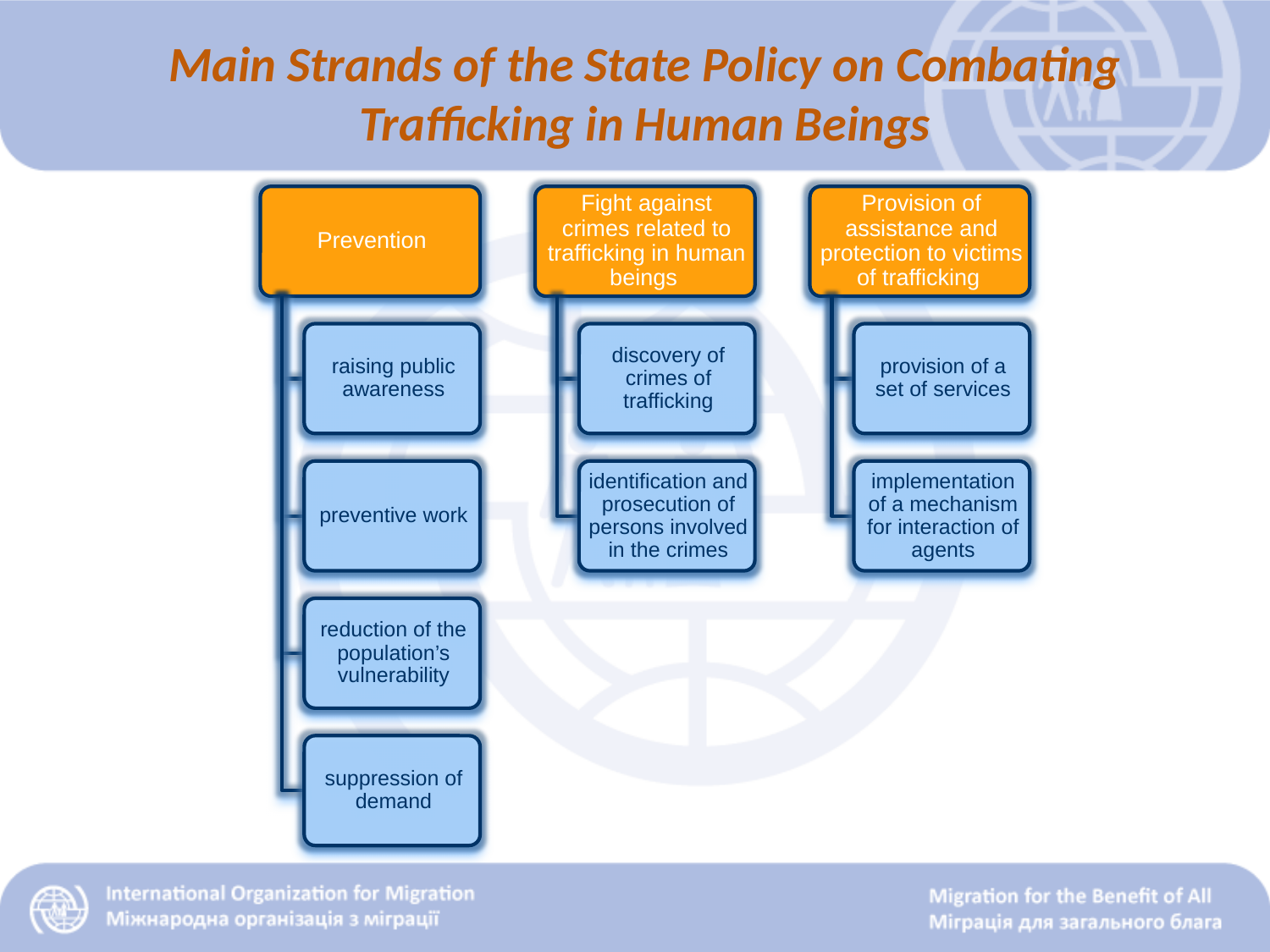

Main Strands of the State Policy on Combating Trafficking in Human Beings
Prevention
raising public awareness
preventive work
reduction of the population’s vulnerability
suppression of demand
Fight against crimes related to trafficking in human beings
discovery of crimes of trafficking
identification and prosecution of persons involved in the crimes
Provision of assistance and protection to victims of trafficking
provision of a set of services
implementation of a mechanism for interaction of agents